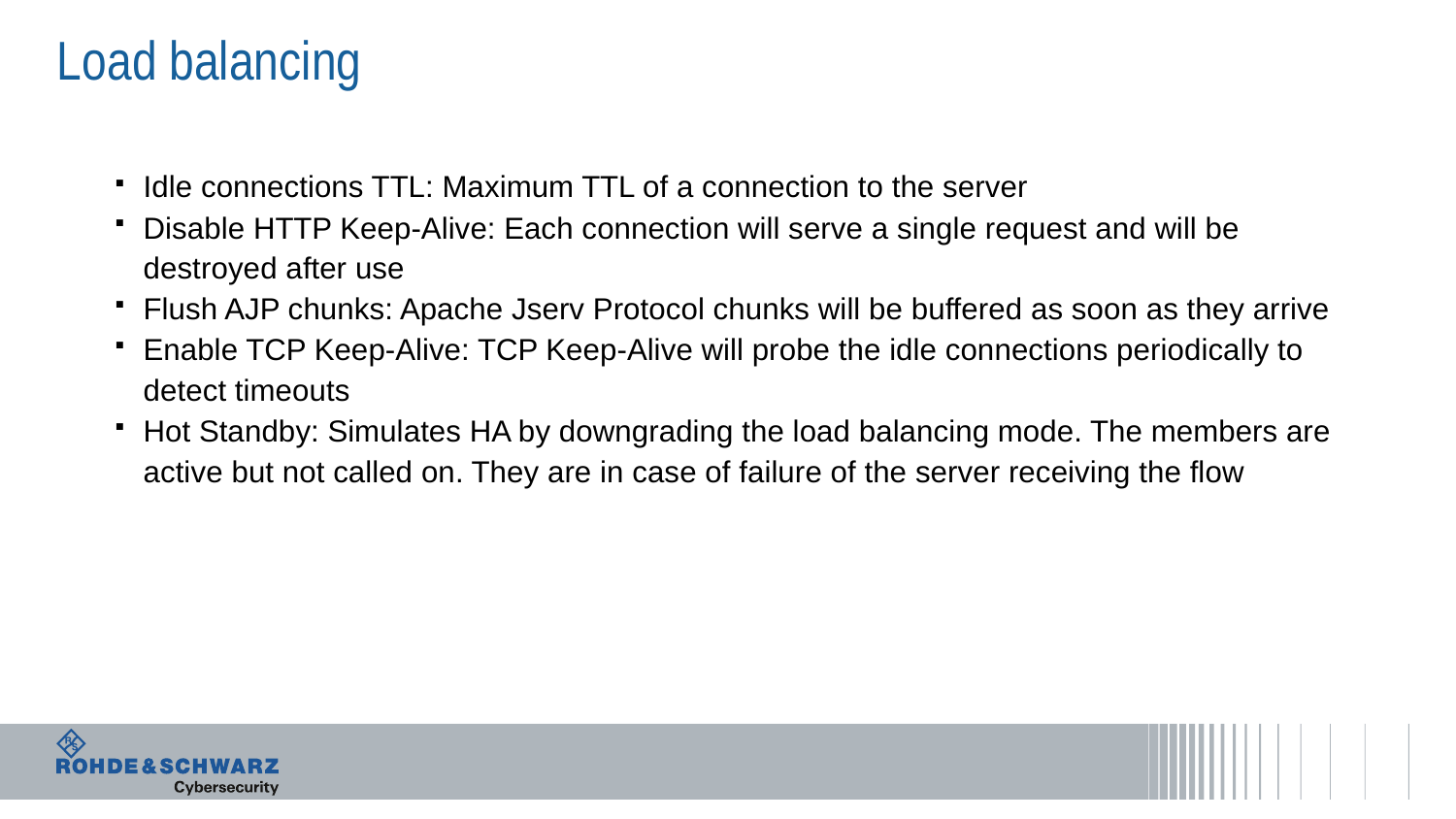

# Load balancing
Idle connections TTL: Maximum TTL of a connection to the server
Disable HTTP Keep-Alive: Each connection will serve a single request and will be destroyed after use
Flush AJP chunks: Apache Jserv Protocol chunks will be buffered as soon as they arrive
Enable TCP Keep-Alive: TCP Keep-Alive will probe the idle connections periodically to detect timeouts
Hot Standby: Simulates HA by downgrading the load balancing mode. The members are active but not called on. They are in case of failure of the server receiving the flow